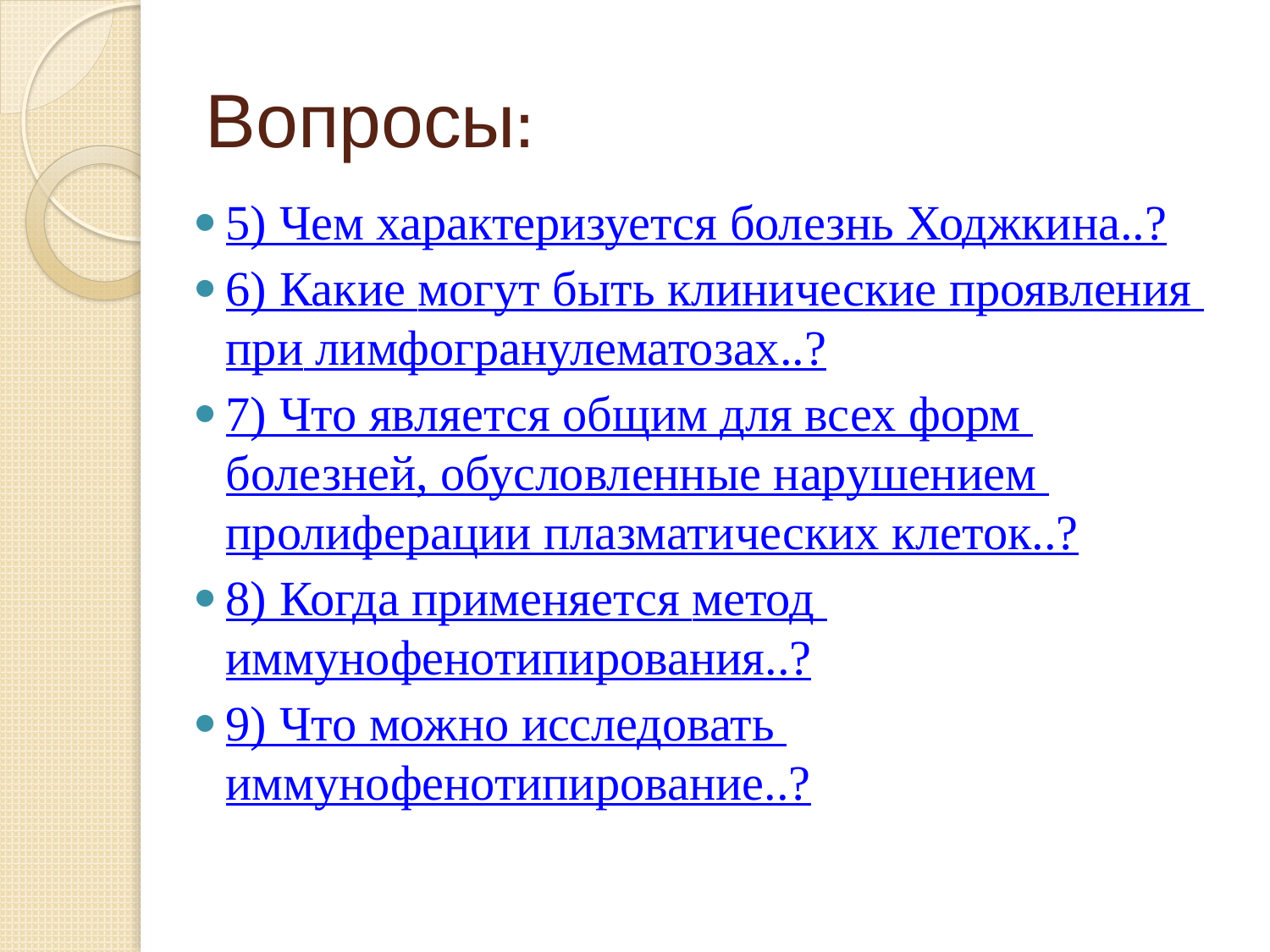

# Вопросы:
5) Чем характеризуется болезнь Ходжкина..?
6) Какие могут быть клинические проявления при лимфогранулематозах..?
7) Что является общим для всех форм болезней, обусловленные нарушением пролиферации плазматических клеток..?
8) Когда применяется метод иммунофенотипирования..?
9) Что можно исследовать иммунофенотипирование..?